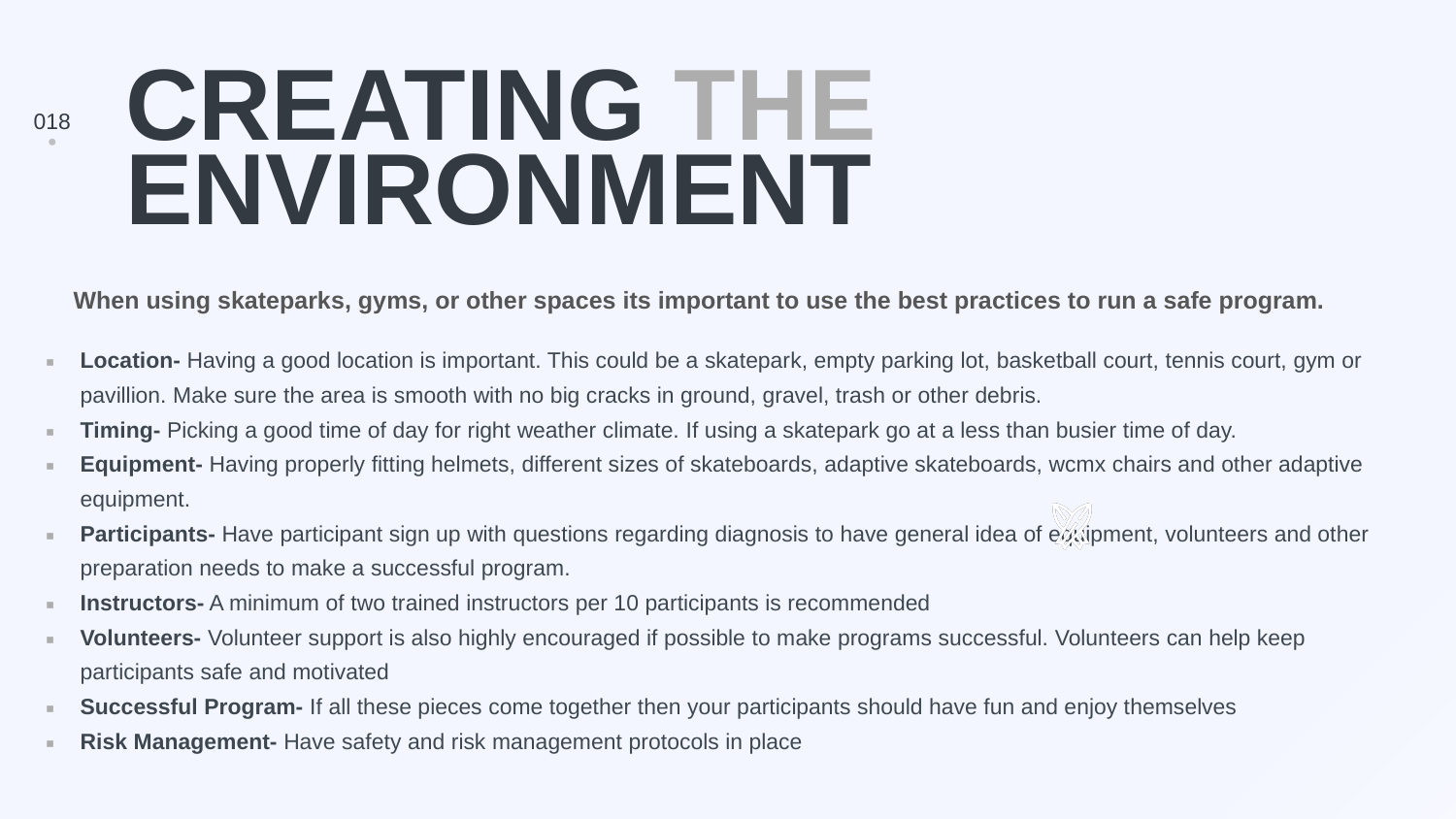

CREATING THE ENVIRONMENT
When using skateparks, gyms, or other spaces its important to use the best practices to run a safe program.
Location- Having a good location is important. This could be a skatepark, empty parking lot, basketball court, tennis court, gym or pavillion. Make sure the area is smooth with no big cracks in ground, gravel, trash or other debris.
Timing- Picking a good time of day for right weather climate. If using a skatepark go at a less than busier time of day.
Equipment- Having properly fitting helmets, different sizes of skateboards, adaptive skateboards, wcmx chairs and other adaptive equipment.
Participants- Have participant sign up with questions regarding diagnosis to have general idea of equipment, volunteers and other preparation needs to make a successful program.
Instructors- A minimum of two trained instructors per 10 participants is recommended
Volunteers- Volunteer support is also highly encouraged if possible to make programs successful. Volunteers can help keep participants safe and motivated
Successful Program- If all these pieces come together then your participants should have fun and enjoy themselves
Risk Management- Have safety and risk management protocols in place